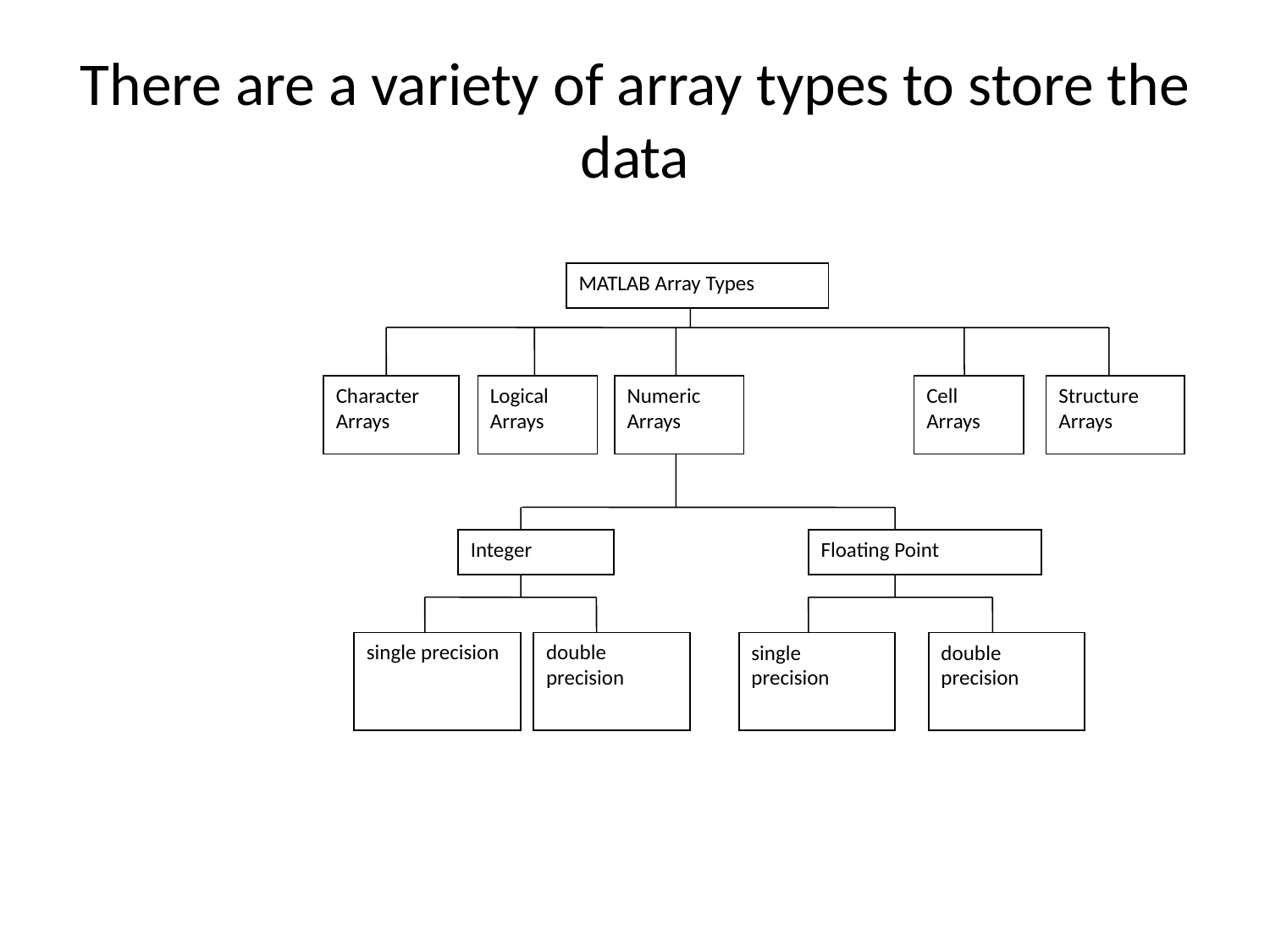

# There are a variety of array types to store the data
MATLAB Array Types

Character Arrays
Logical Arrays
Numeric Arrays
Cell Arrays
Structure Arrays

Integer

single precision
double precision

Floating Point

single precision
double precision